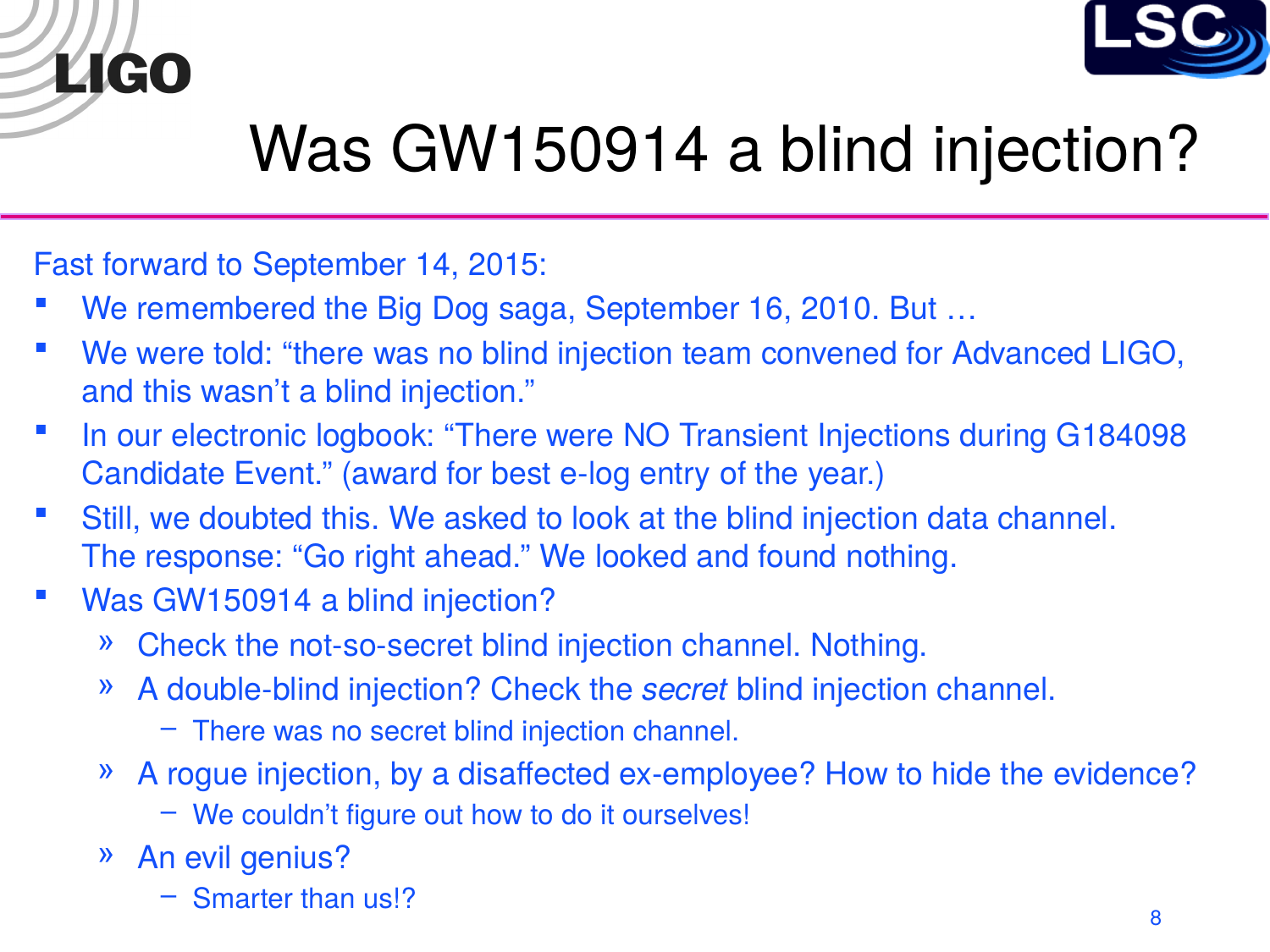

# Was GW150914 a blind injection?
Fast forward to September 14, 2015:
We remembered the Big Dog saga, September 16, 2010. But …
We were told: “there was no blind injection team convened for Advanced LIGO,
and this wasn’t a blind injection.”
In our electronic logbook: “There were NO Transient Injections during G184098 Candidate Event.” (award for best e-log entry of the year.)
Still, we doubted this. We asked to look at the blind injection data channel.
The response: “Go right ahead.” We looked and found nothing.
Was GW150914 a blind injection?
Check the not-so-secret blind injection channel. Nothing.
A double-blind injection? Check the secret blind injection channel.
There was no secret blind injection channel.
A rogue injection, by a disaffected ex-employee? How to hide the evidence?
We couldn’t figure out how to do it ourselves!
An evil genius?
Smarter than us!?
8